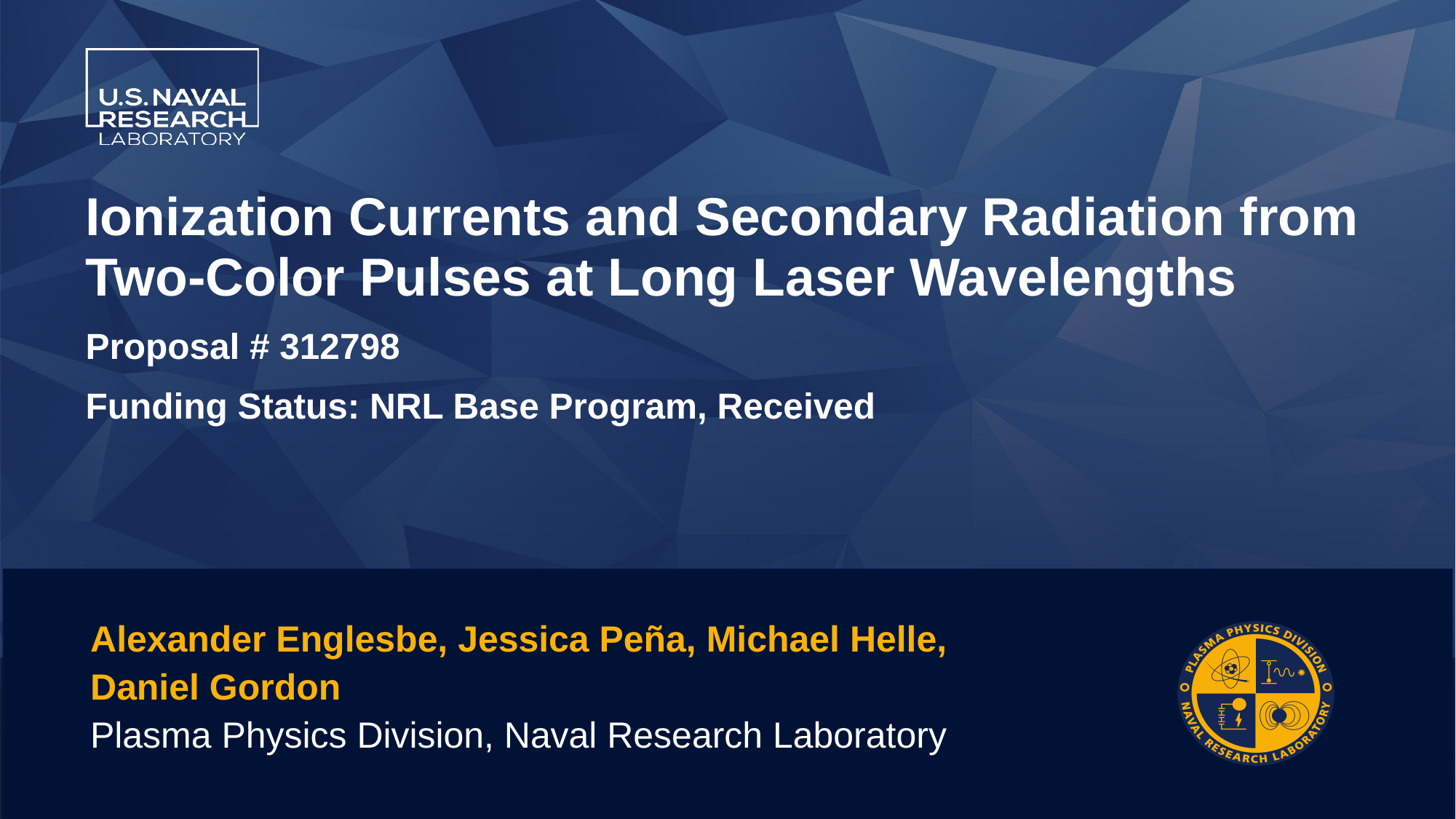

# Ionization Currents and Secondary Radiation from Two-Color Pulses at Long Laser Wavelengths Proposal # 312798 Funding Status: NRL Base Program, Received
Alexander Englesbe, Jessica Peña, Michael Helle, Daniel Gordon
Plasma Physics Division, Naval Research Laboratory